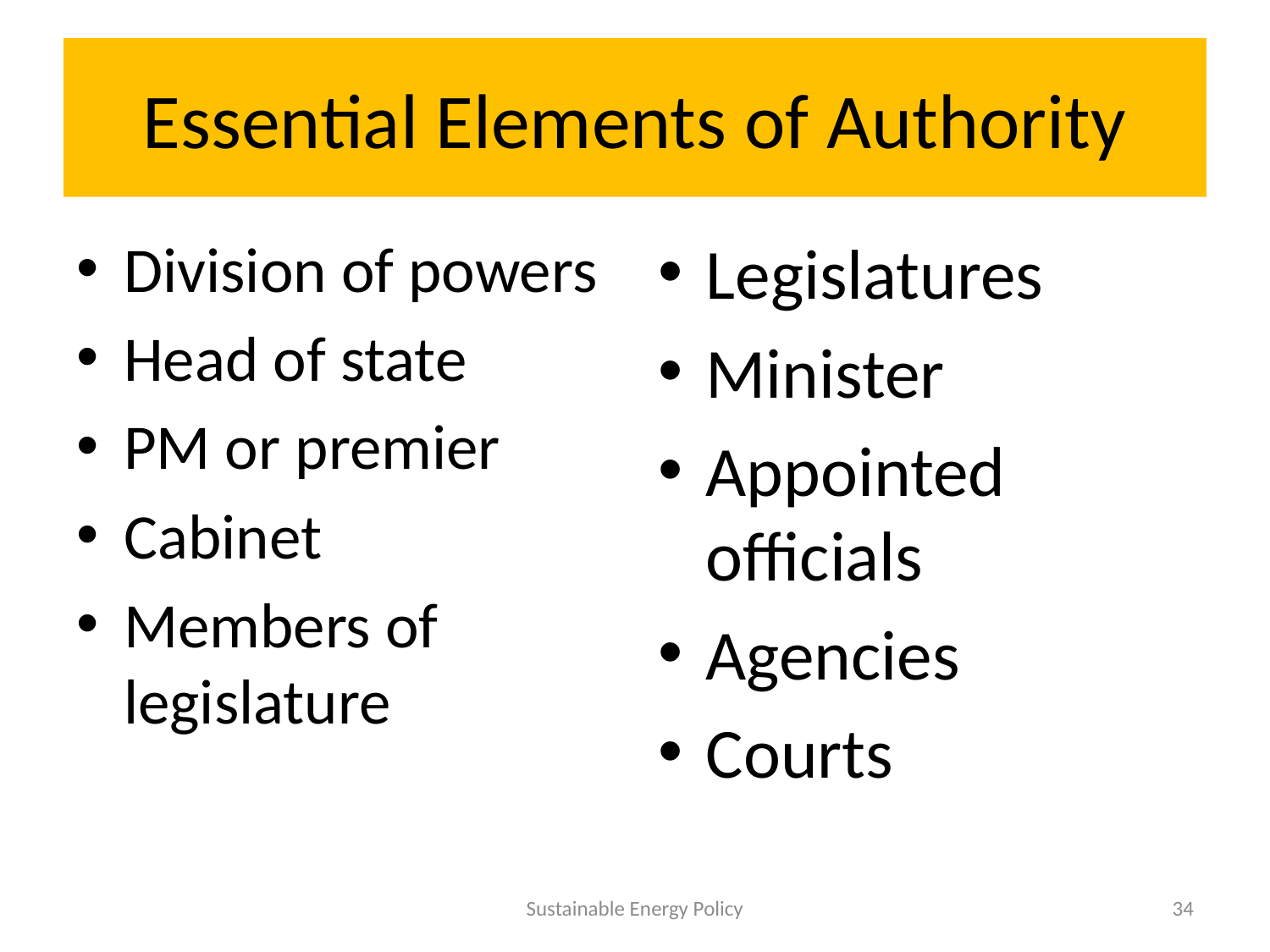

# Essential Elements of Authority
Division of powers
Head of state
PM or premier
Cabinet
Members of legislature

Legislatures
Minister
Appointed officials
Agencies
Courts

Sustainable Energy Policy
34